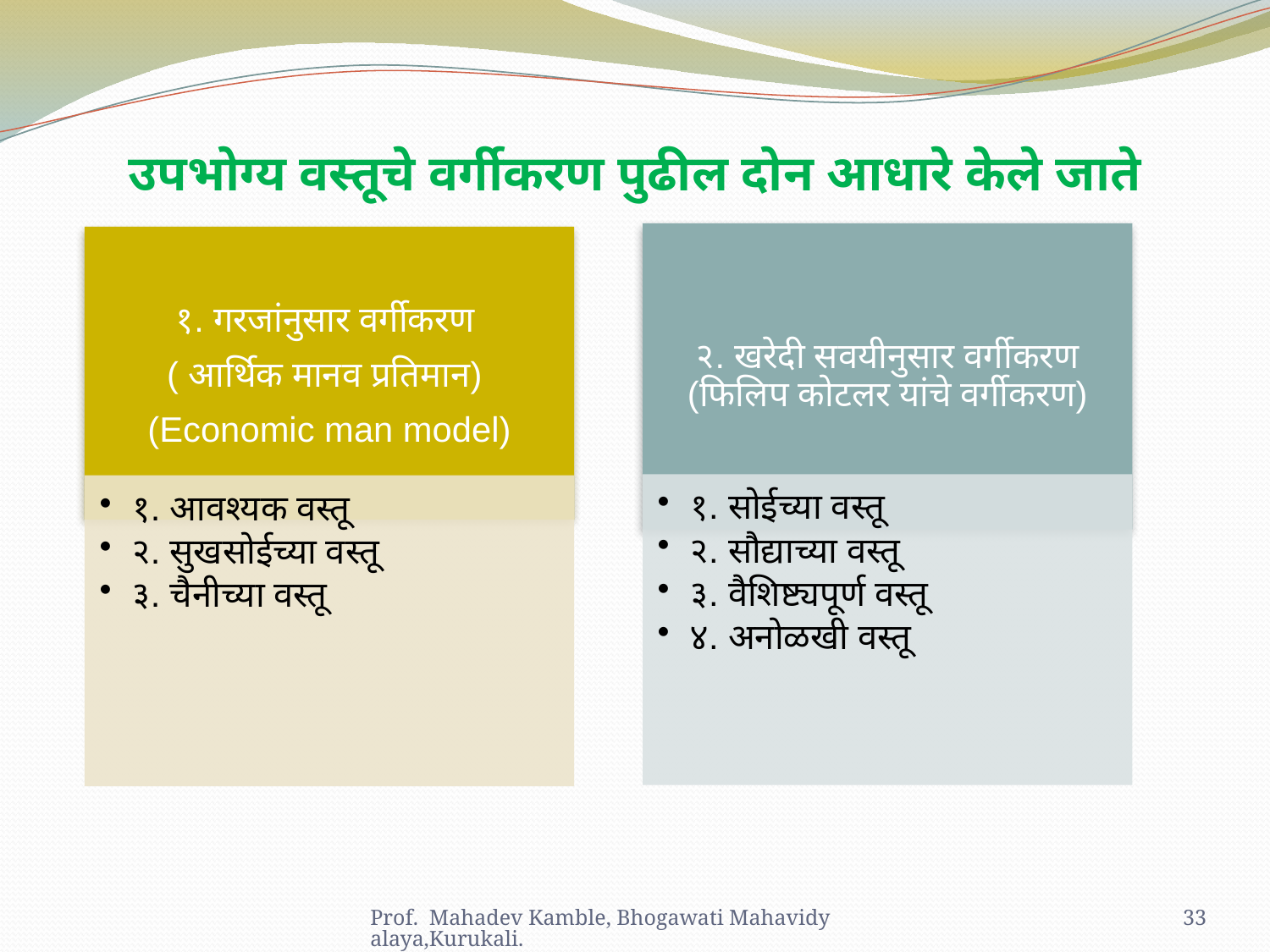

उपभोग्य वस्तूचे वर्गीकरण पुढील दोन आधारे केले जाते
१. गरजांनुसार वर्गीकरण
( आर्थिक मानव प्रतिमान)
(Economic man model)
१. आवश्यक वस्तू
२. सुखसोईच्या वस्तू
३. चैनीच्या वस्तू
२. खरेदी सवयीनुसार वर्गीकरण (फिलिप कोटलर यांचे वर्गीकरण)
१. सोईच्या वस्तू
२. सौद्याच्या वस्तू
३. वैशिष्ट्यपूर्ण वस्तू
४. अनोळखी वस्तू
Prof.  Mahadev Kamble, Bhogawati Mahavidyalaya,Kurukali.
33